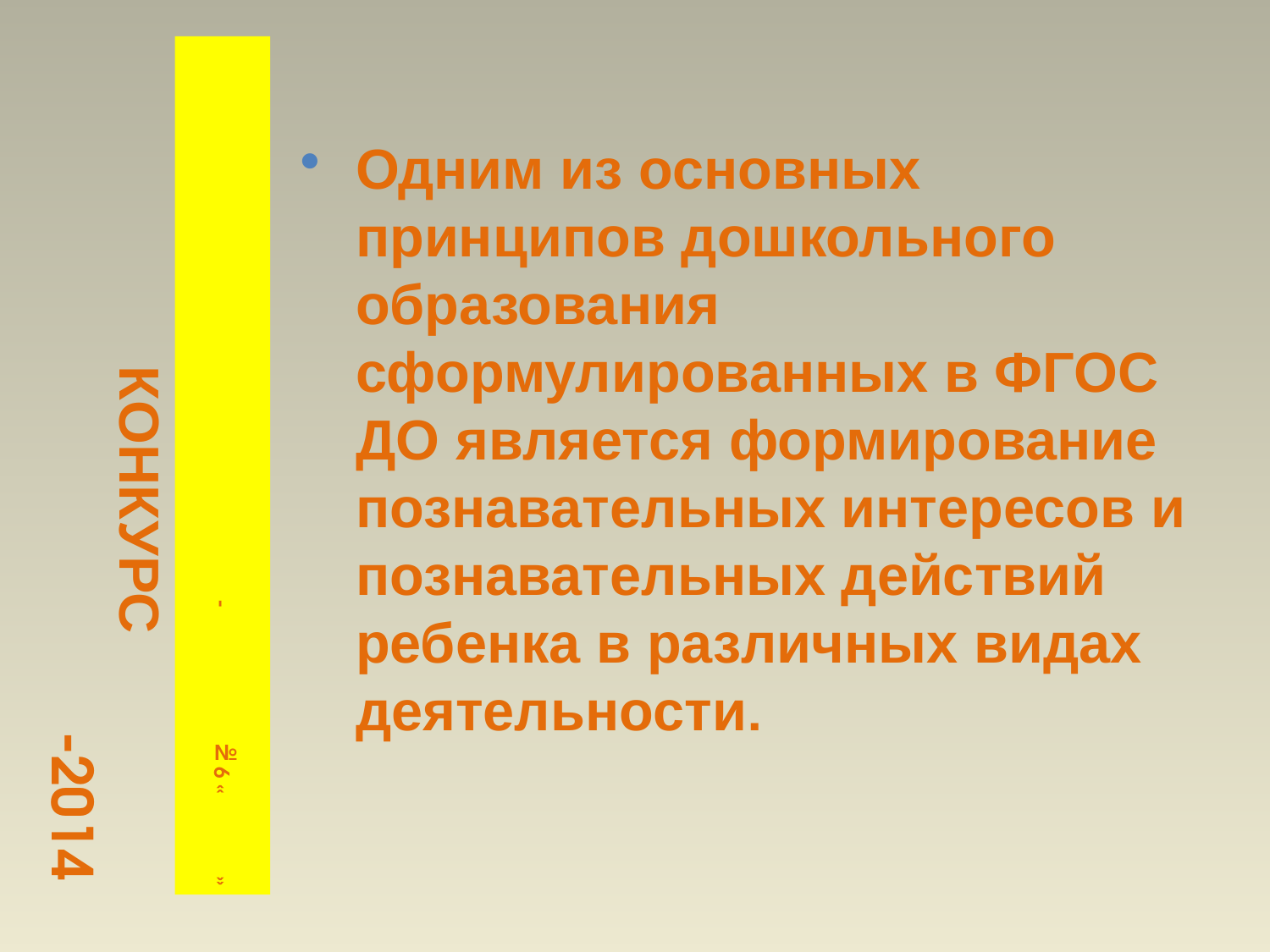

МБДОУ-Детский сад  №6 «Березка»

# КОНКУРС ВОСПИТАТЕЛЬ ГОДА-2014

Одним из основных принципов дошкольного образования сформулированных в ФГОС ДО является формирование познавательных интересов и познавательных действий ребенка в различных видах деятельности.